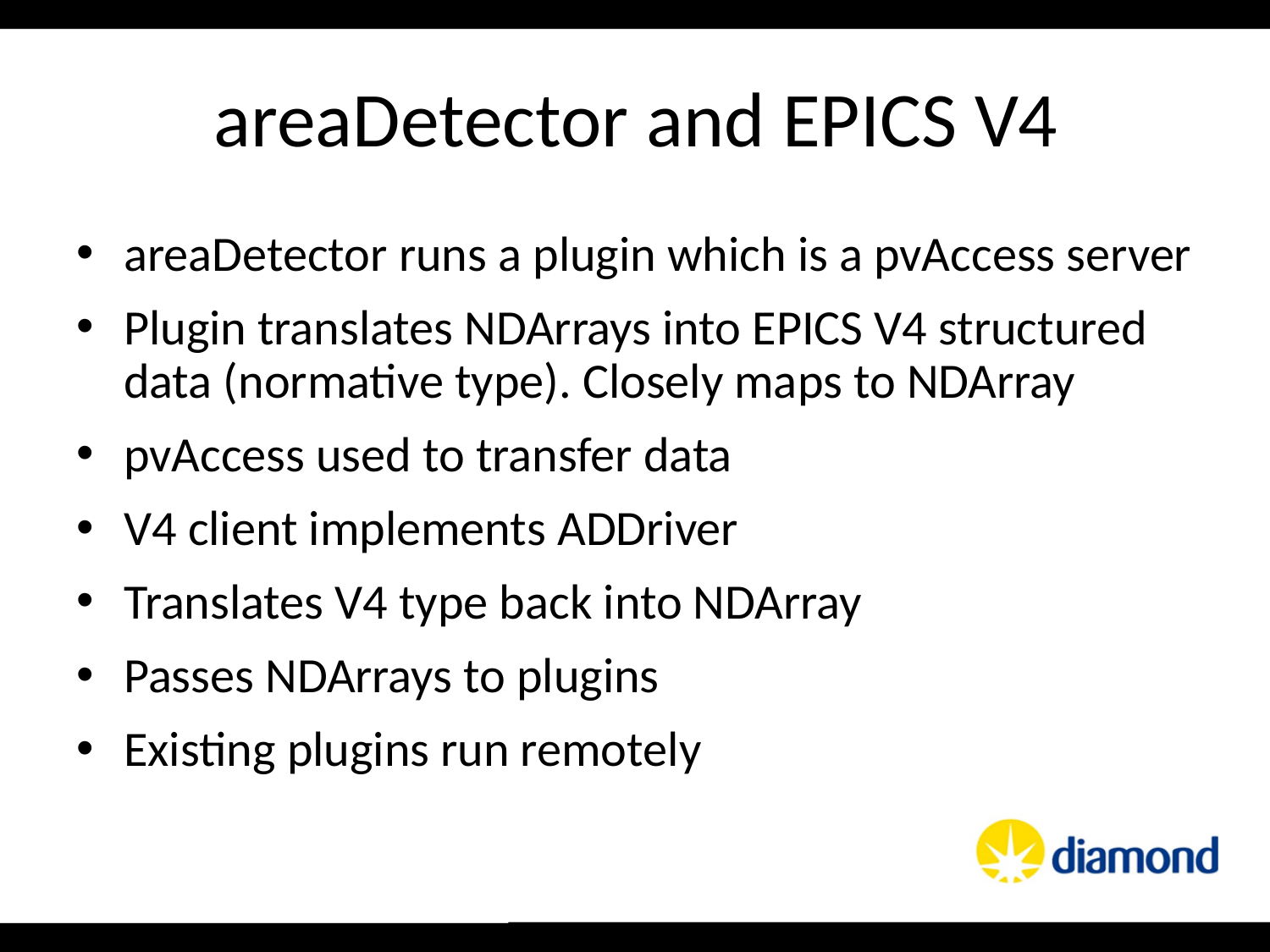

areaDetector runs a plugin which is a pvAccess server
Plugin translates NDArrays into EPICS V4 structured data (normative type). Closely maps to NDArray
pvAccess used to transfer data
V4 client implements ADDriver
Translates V4 type back into NDArray
Passes NDArrays to plugins
Existing plugins run remotely

areaDetector and EPICS V4